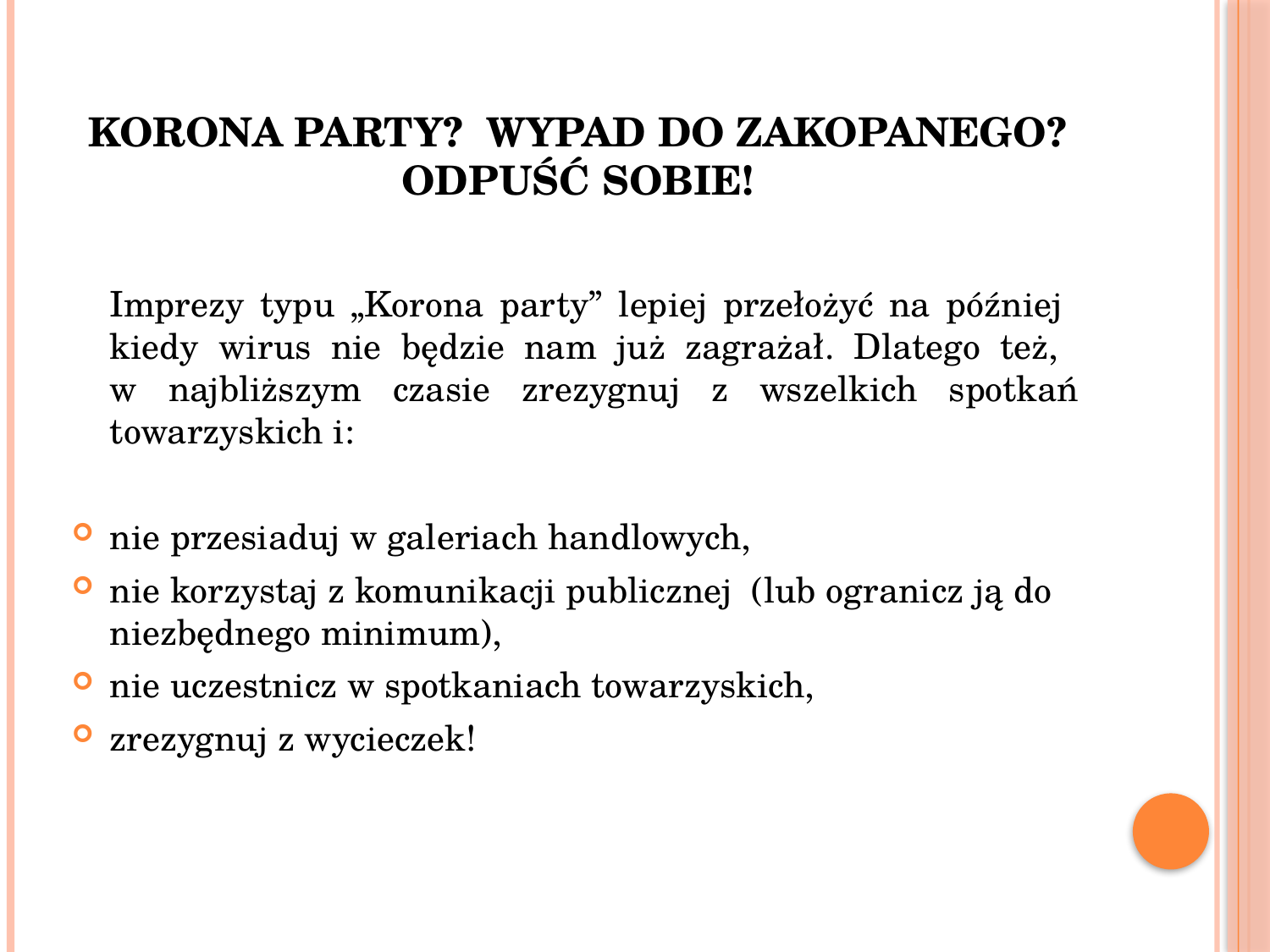

# Korona party?  Wypad do Zakopanego? Odpuść sobie!
	Imprezy typu „Korona party” lepiej przełożyć na później  kiedy wirus nie będzie nam już zagrażał. Dlatego też,
w najbliższym czasie zrezygnuj z wszelkich spotkań towarzyskich i:

nie przesiaduj w galeriach handlowych,
nie korzystaj z komunikacji publicznej  (lub ogranicz ją do niezbędnego minimum),
nie uczestnicz w spotkaniach towarzyskich,
zrezygnuj z wycieczek!